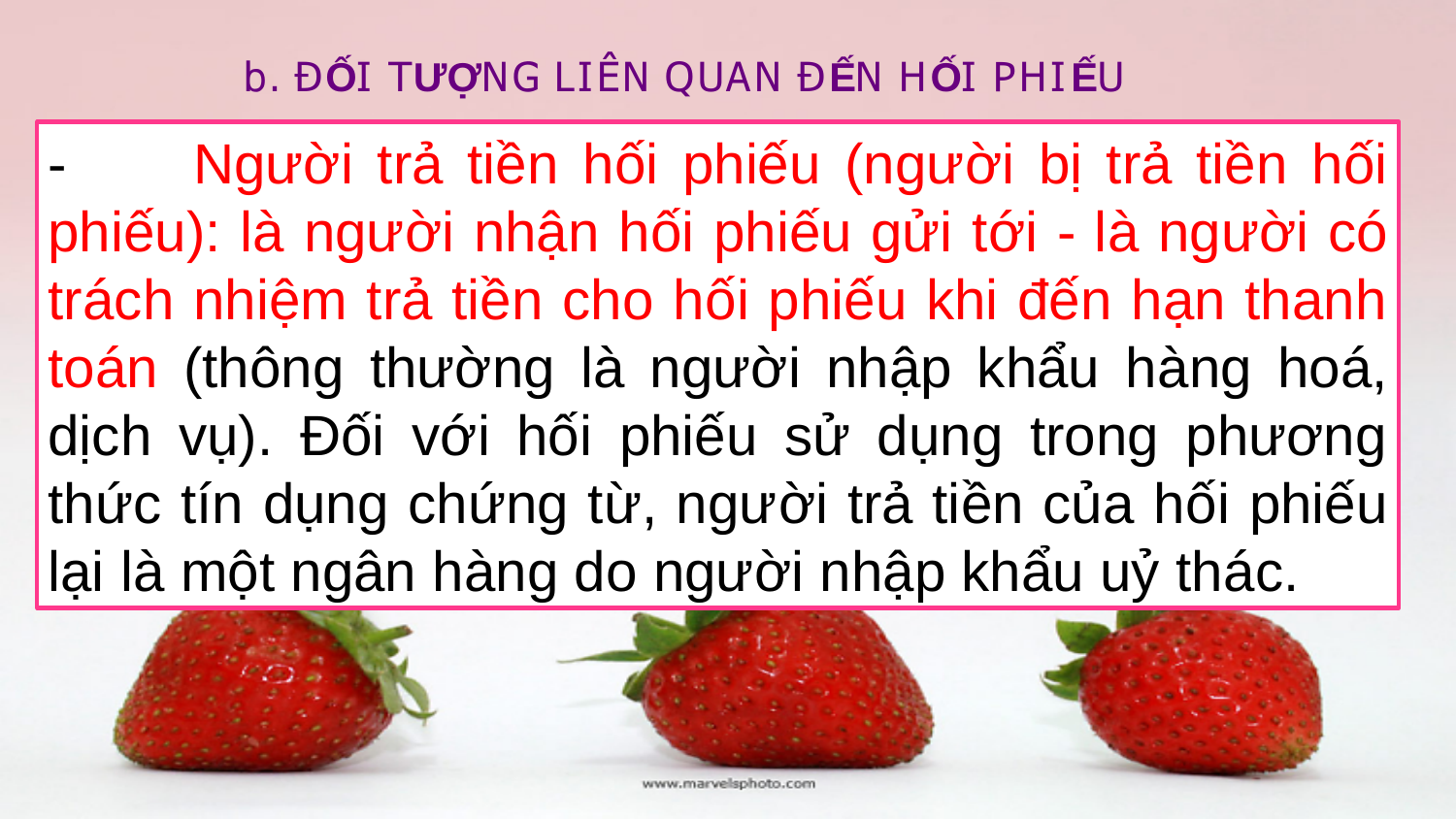

b. Đối tượng liên quan đến hối phiếu
-	Người trả tiền hối phiếu (người bị trả tiền hối phiếu): là người nhận hối phiếu gửi tới - là người có trách nhiệm trả tiền cho hối phiếu khi đến hạn thanh toán (thông thường là người nhập khẩu hàng hoá, dịch vụ). Đối với hối phiếu sử dụng trong phương thức tín dụng chứng từ, người trả tiền của hối phiếu lại là một ngân hàng do người nhập khẩu uỷ thác.